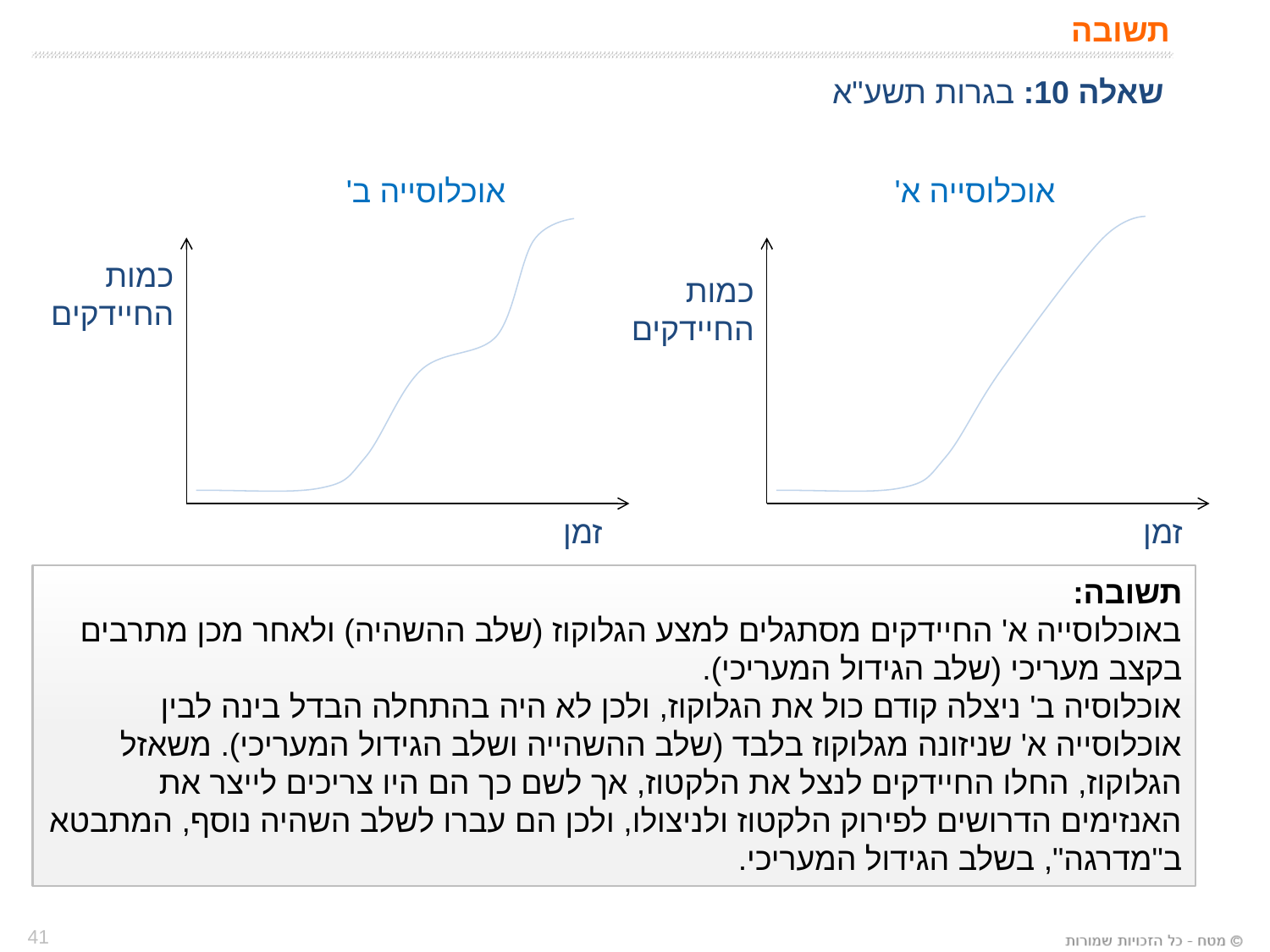

# תשובה

שאלה 10: בגרות תשע"א
אוכלוסייה ב'

כמות החיידקים
זמן
אוכלוסייה א'

כמות
החיידקים
זמן
הסבירו את השינוי בכמות החיידקים עם הזמן בכל אחת מן האוכלוסיות.
תשובה:
באוכלוסייה א' החיידקים מסתגלים למצע הגלוקוז (שלב ההשהיה) ולאחר מכן מתרבים בקצב מעריכי (שלב הגידול המעריכי).
אוכלוסיה ב' ניצלה קודם כול את הגלוקוז, ולכן לא היה בהתחלה הבדל בינה לבין אוכלוסייה א' שניזונה מגלוקוז בלבד (שלב ההשהייה ושלב הגידול המעריכי). משאזל הגלוקוז, החלו החיידקים לנצל את הלקטוז, אך לשם כך הם היו צריכים לייצר את האנזימים הדרושים לפירוק הלקטוז ולניצולו, ולכן הם עברו לשלב השהיה נוסף, המתבטא ב"מדרגה", בשלב הגידול המעריכי.
41